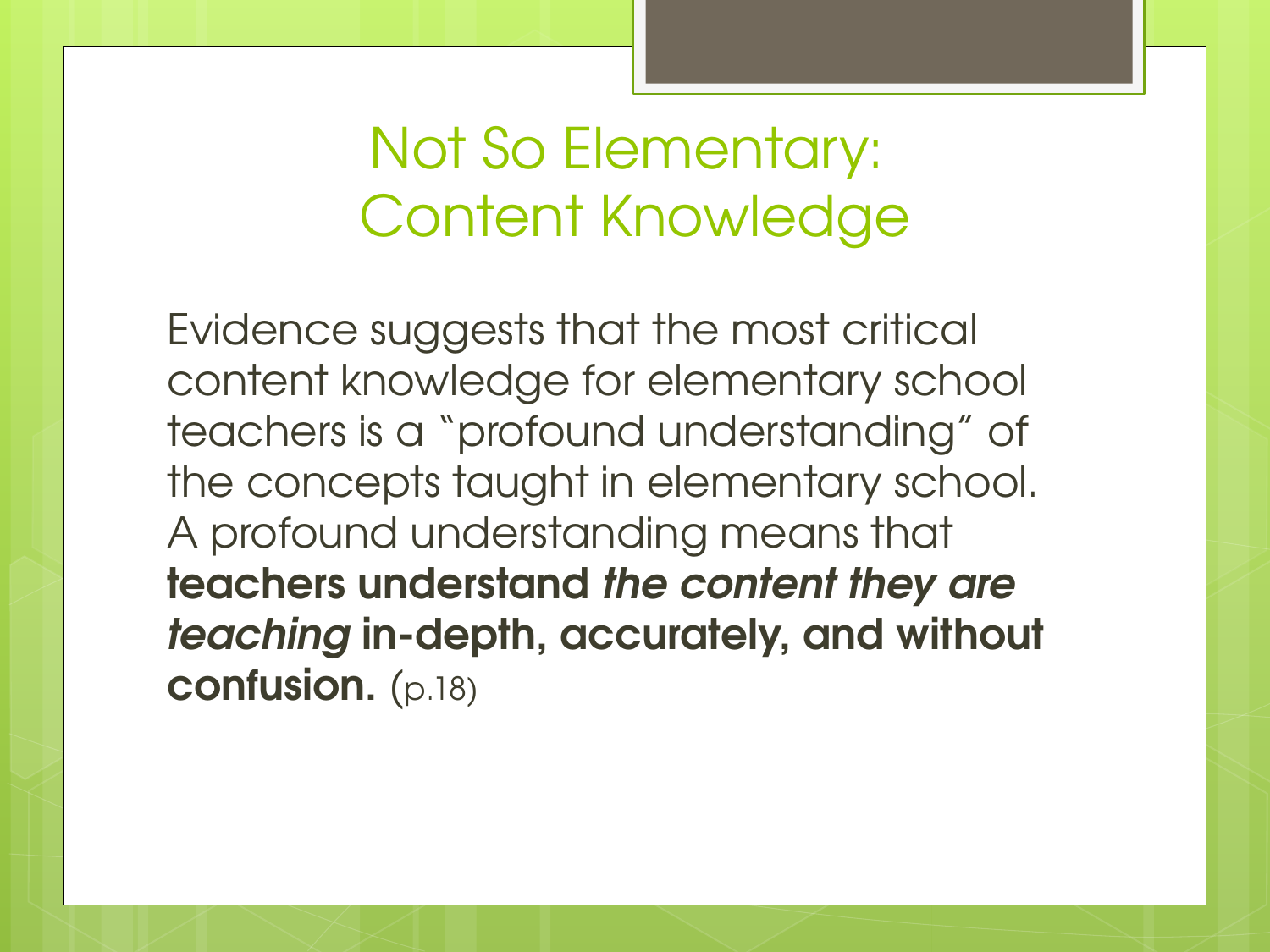

# Not So Elementary: Content Knowledge
Evidence suggests that the most critical content knowledge for elementary school teachers is a “profound understanding” of the concepts taught in elementary school. A profound understanding means that teachers understand the content they are teaching in-depth, accurately, and without confusion. (p.18)